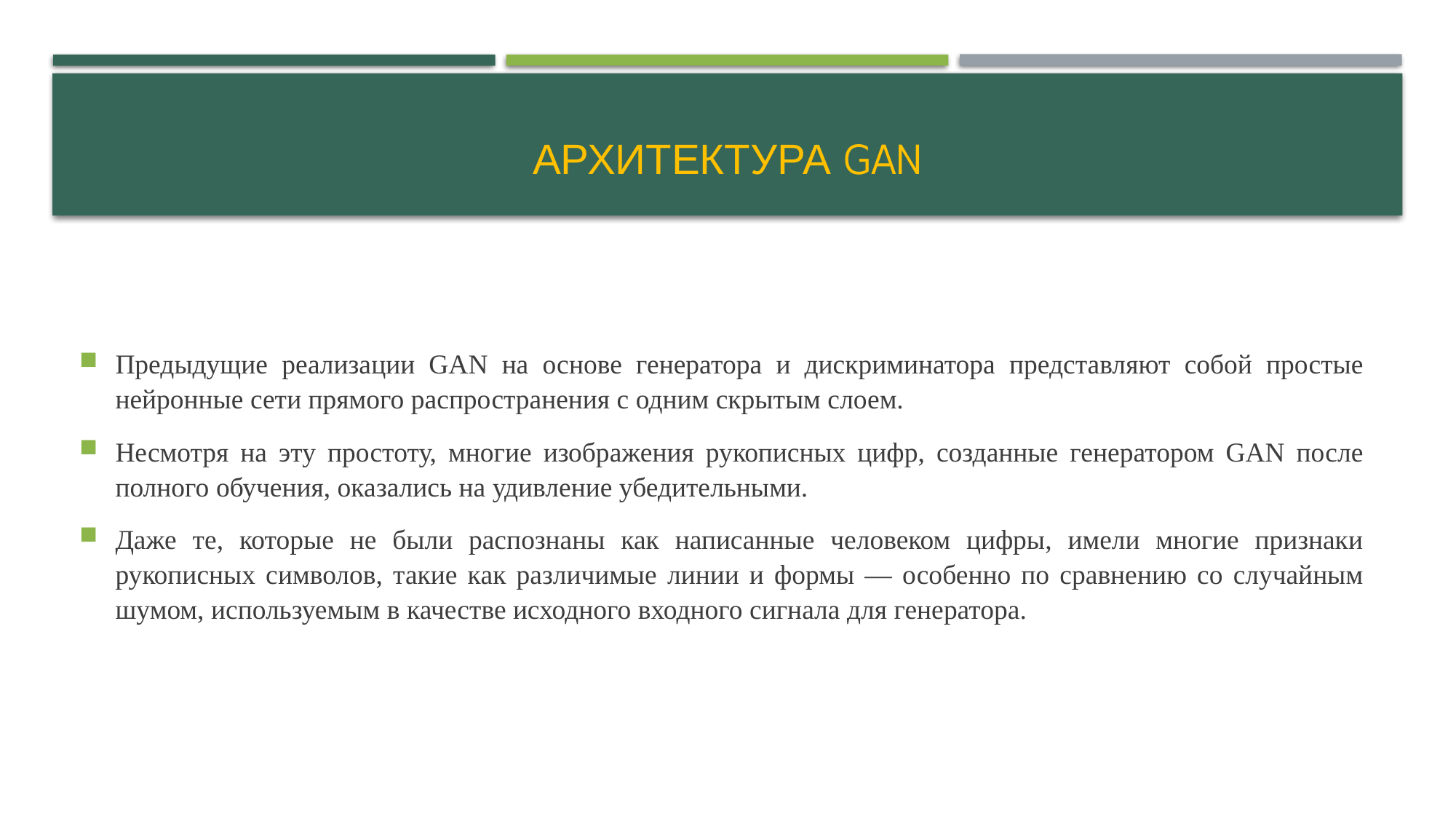

# Архитектура GAN
Предыдущие реализации GAN на основе генератора и дискриминатора представляют собой простые нейронные сети прямого распространения с одним скрытым слоем.
Несмотря на эту простоту, многие изображения рукописных цифр, созданные генератором GAN после полного обучения, оказались на удивление убедительными.
Даже те, которые не были распознаны как написанные человеком цифры, имели многие признаки рукописных символов, такие как различимые линии и формы — особенно по сравнению со случайным шумом, используемым в качестве исходного входного сигнала для генератора.